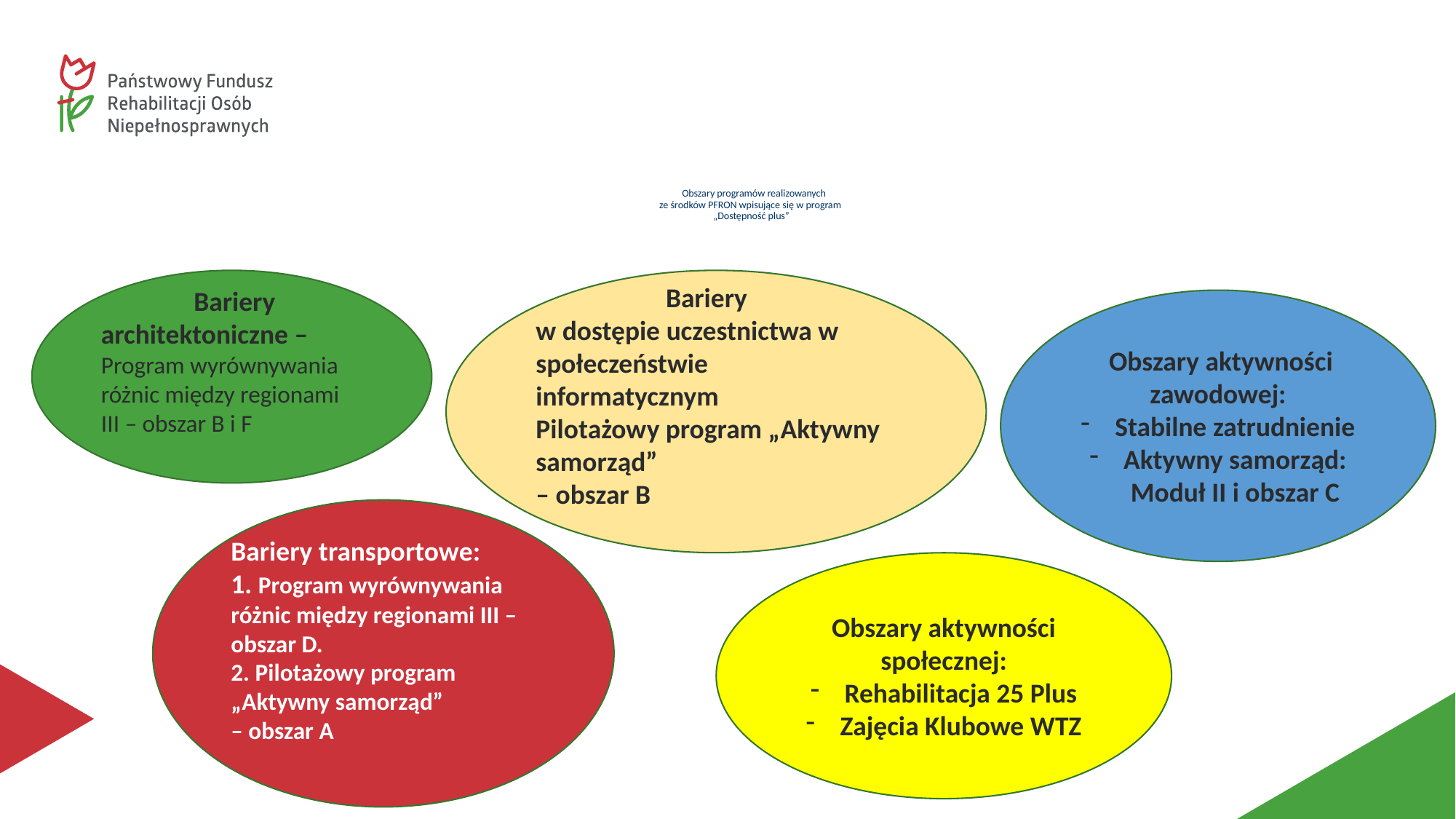

# Obszary programów realizowanych ze środków PFRON wpisujące się w program „Dostępność plus”
               Bariery architektoniczne – Program wyrównywania różnic między regionami III – obszar B i F

                     Bariery
w dostępie uczestnictwa w społeczeństwie informatycznym
Pilotażowy program „Aktywny samorząd”
– obszar B

 Obszary aktywności zawodowej:
Stabilne zatrudnienie
Aktywny samorząd: Moduł II i obszar C

Bariery transportowe:
1. Program wyrównywania różnic między regionami III – obszar D.
2. Pilotażowy program „Aktywny samorząd”
– obszar A

Obszary aktywności społecznej:
Rehabilitacja 25 Plus
Zajęcia Klubowe WTZ